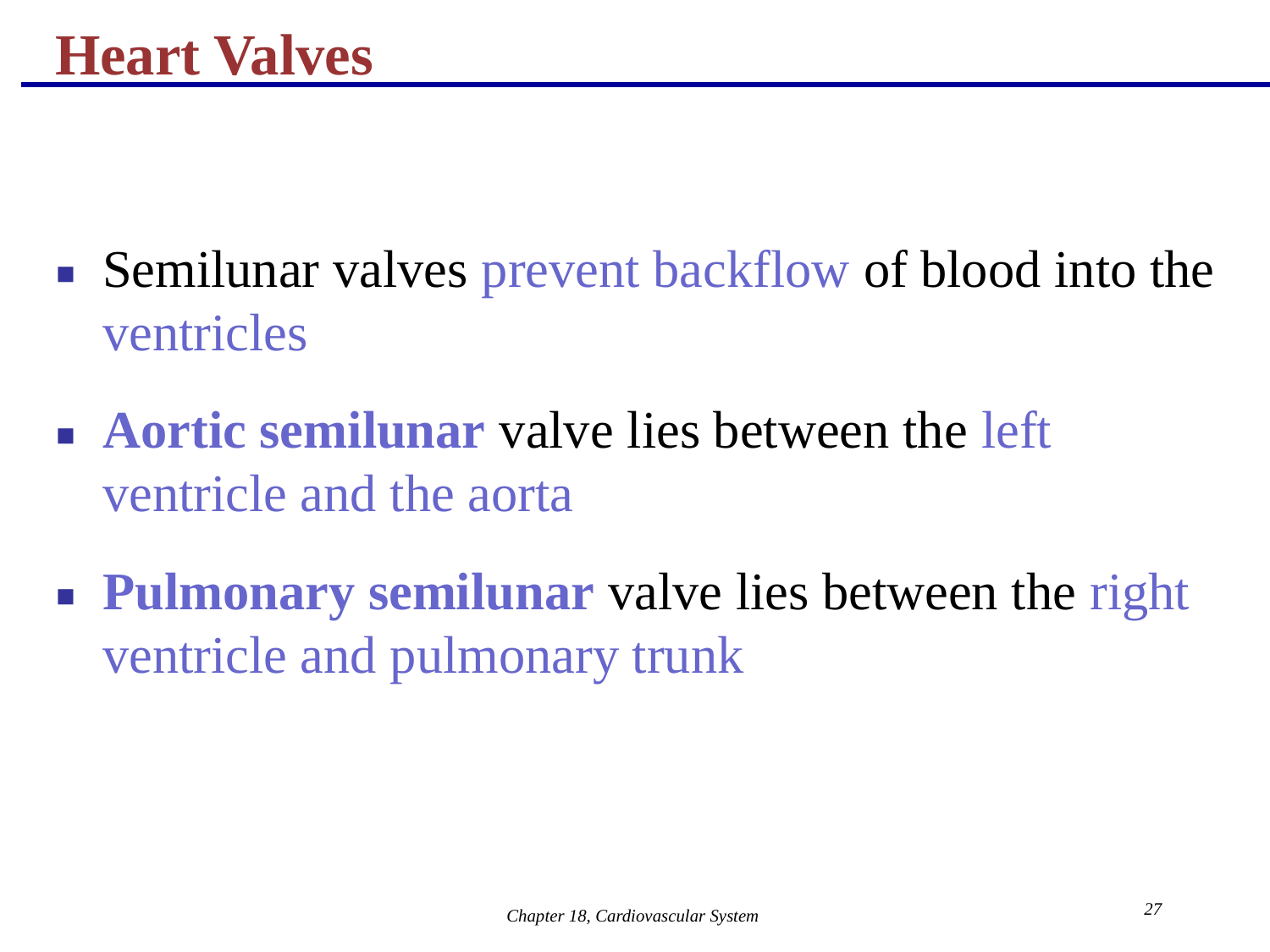

# Heart Valves
Semilunar valves prevent backflow of blood into the ventricles
Aortic semilunar valve lies between the left ventricle and the aorta
Pulmonary semilunar valve lies between the right ventricle and pulmonary trunk

27
Chapter 18, Cardiovascular System